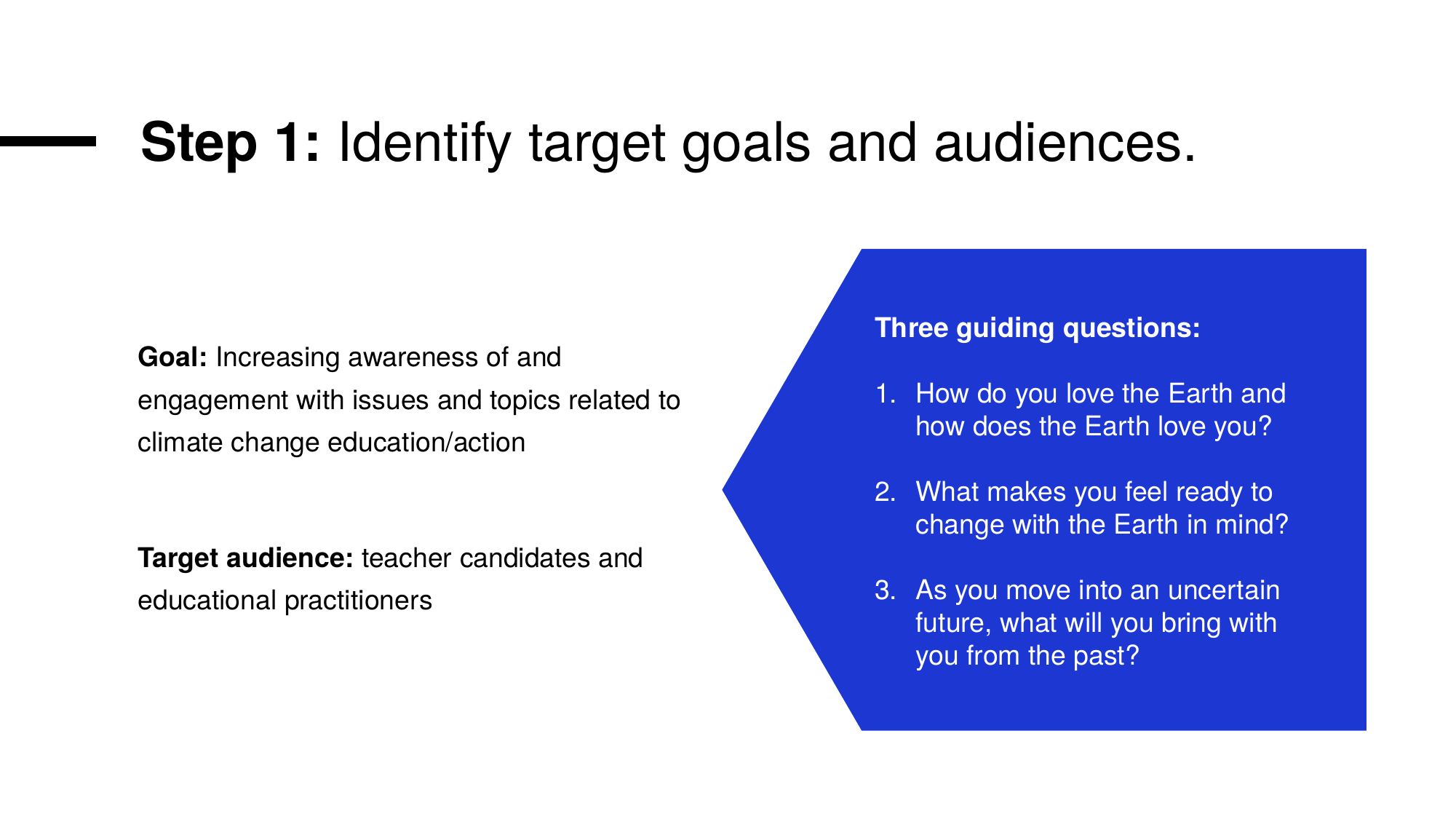

# Step 1: Identify target goals and audiences.

Three guiding questions:

How do you love the Earth and how does the Earth love you?

What makes you feel ready to change with the Earth in mind?

As you move into an uncertain future, what will you bring with you from the past?
Goal: Increasing awareness of and engagement with issues and topics related to climate change education/action

Target audience: teacher candidates and educational practitioners